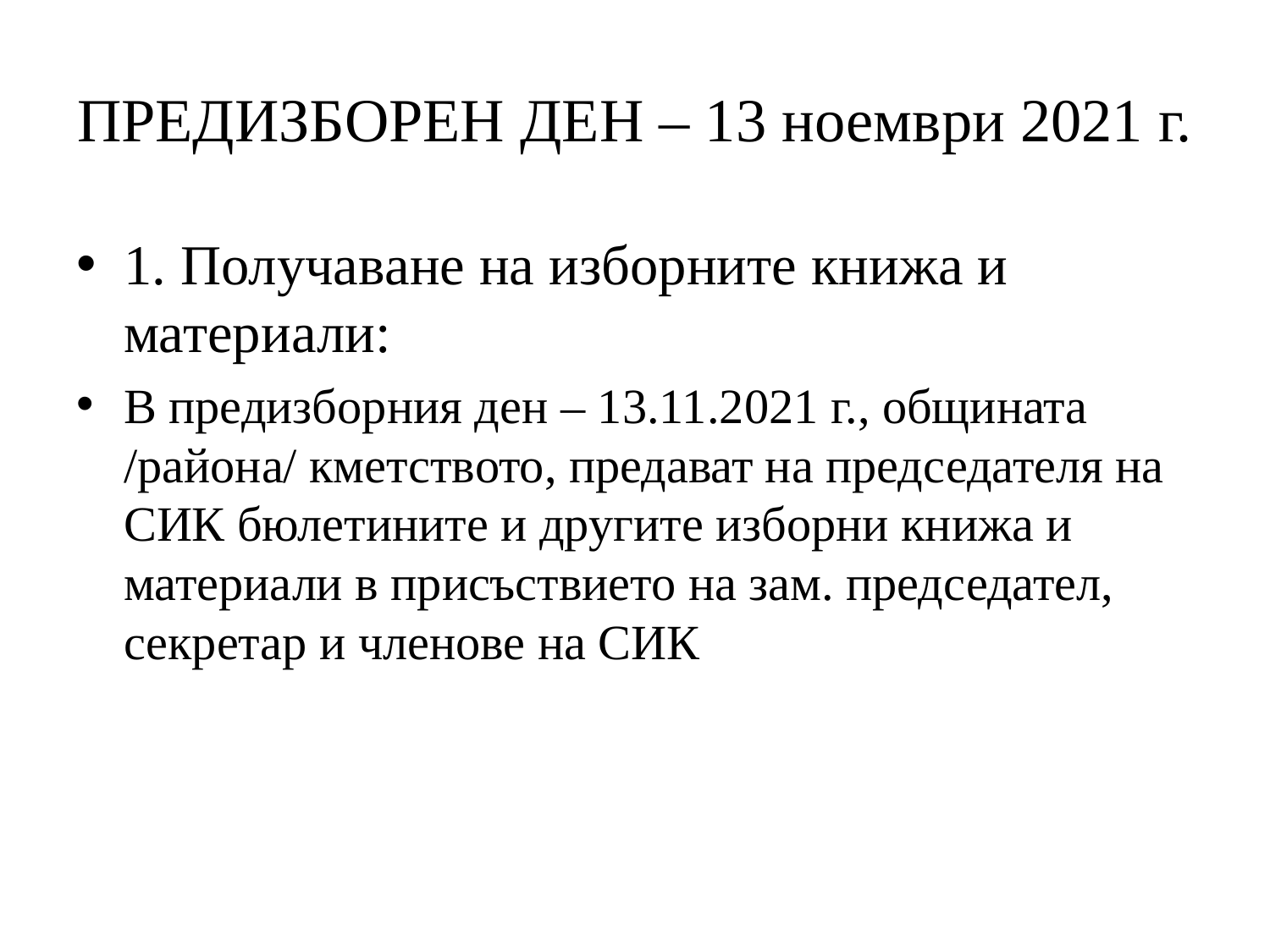

# ПРЕДИЗБОРEН ДЕН – 13 ноември 2021 г.
1. Получаване на изборните книжа и материали:
В предизборния ден – 13.11.2021 г., общината /района/ кметството, предават на председателя на СИК бюлетините и другите изборни книжа и материали в присъствието на зам. председател, секретар и членове на СИК